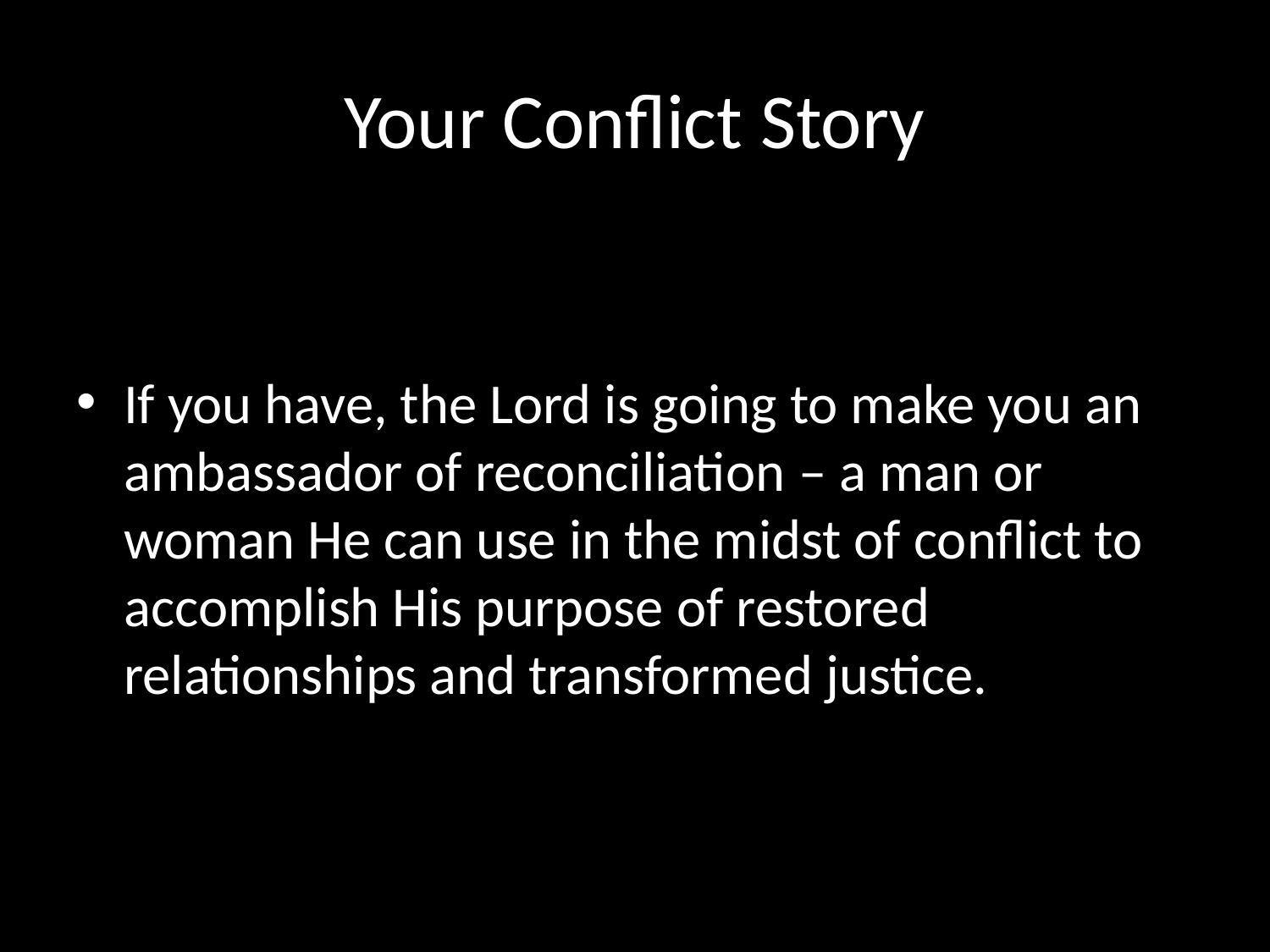

# Your Conflict Story
If you have, the Lord is going to make you an ambassador of reconciliation – a man or woman He can use in the midst of conflict to accomplish His purpose of restored relationships and transformed justice.